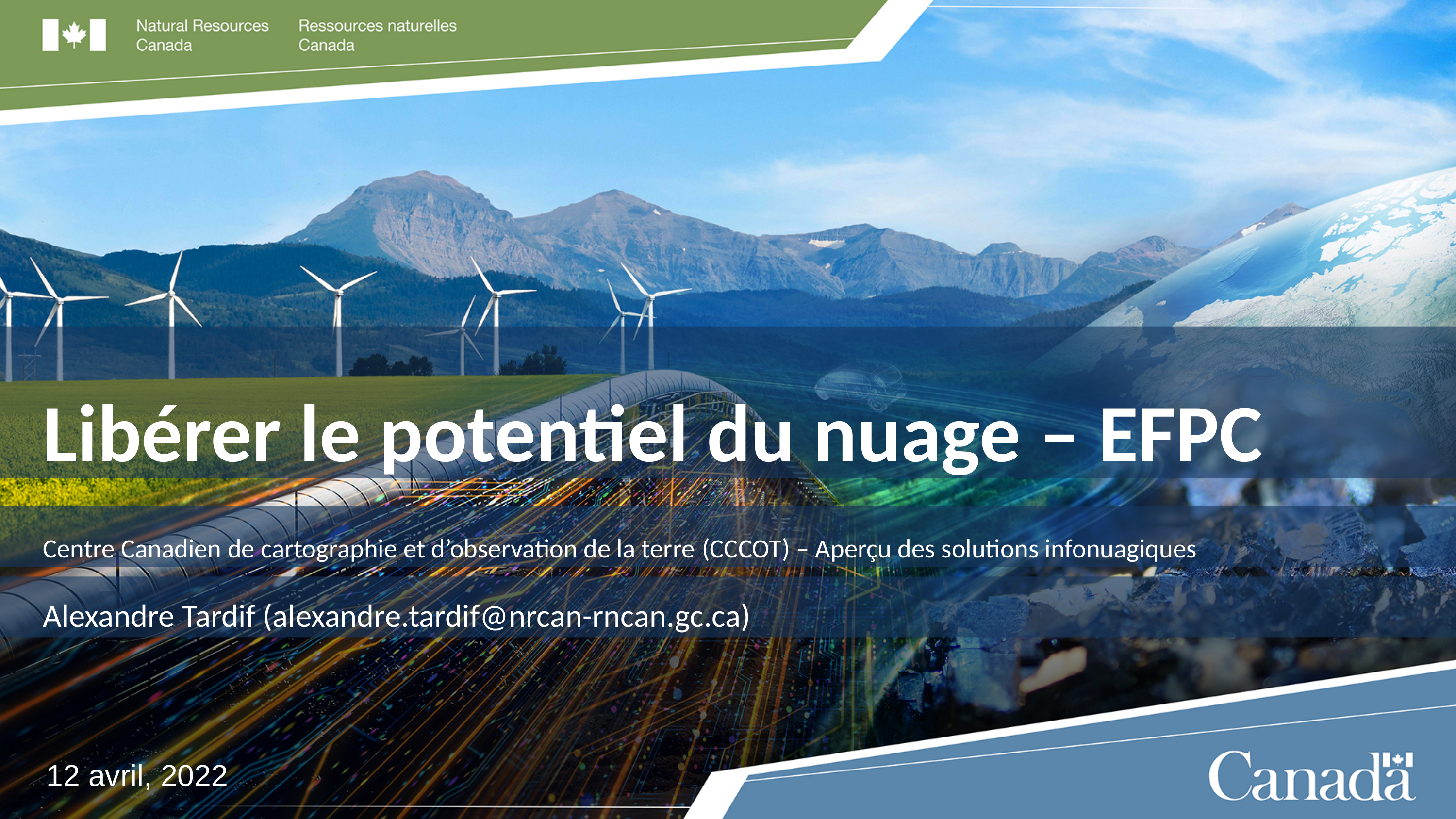

# Libérer le potentiel du nuage – EFPC
Centre Canadien de cartographie et d’observation de la terre (CCCOT) – Aperçu des solutions infonuagiques
Alexandre Tardif (alexandre.tardif@nrcan-rncan.gc.ca)
12 avril, 2022